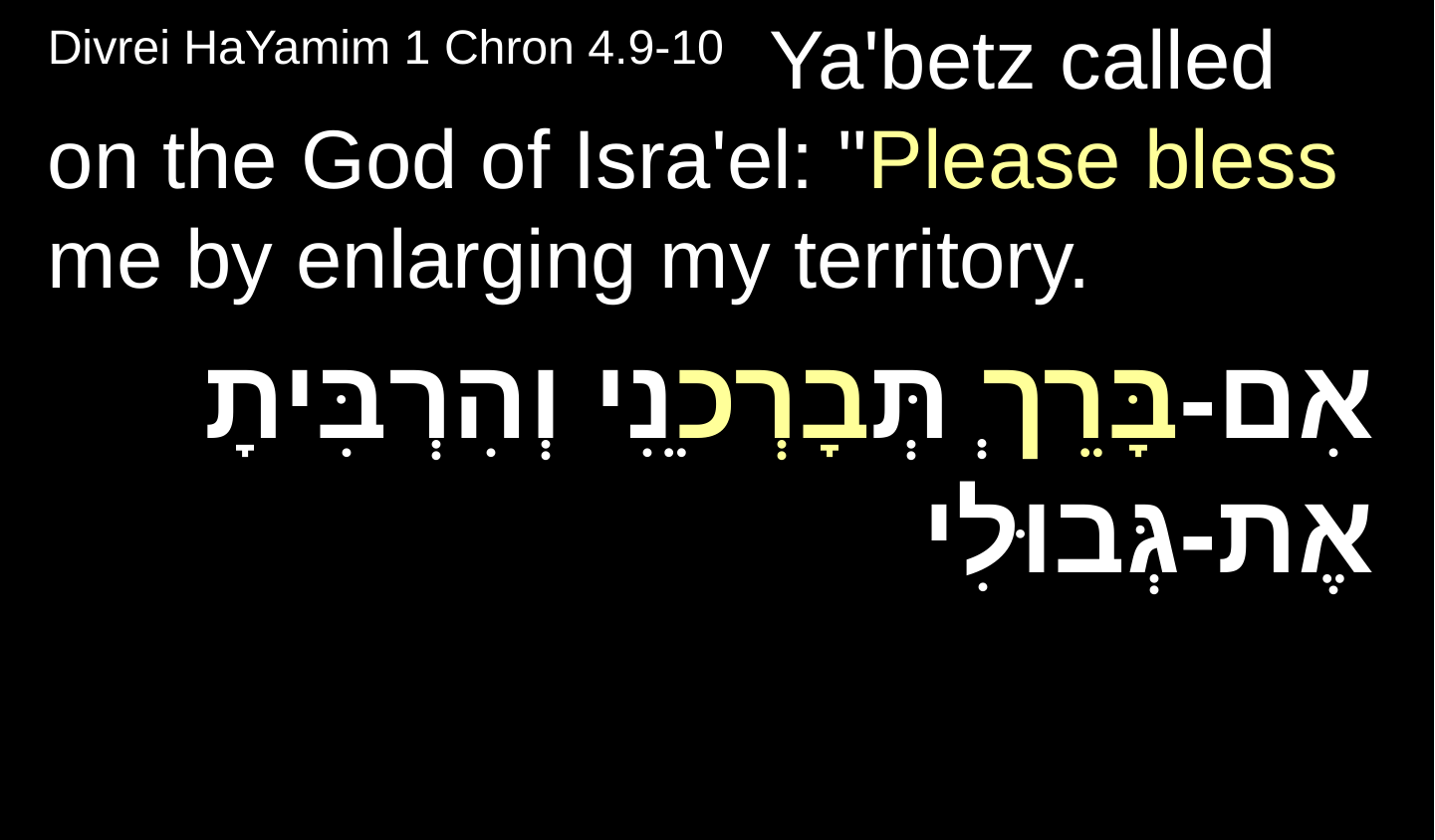

Divrei HaYamim 1 Chron 4.9-10  Ya'betz called on the God of Isra'el: "Please bless me by enlarging my territory.
אִם-בָּרֵךְ תְּבָרְכֵנִי וְהִרְבִּיתָ אֶת-גְּבוּלִי